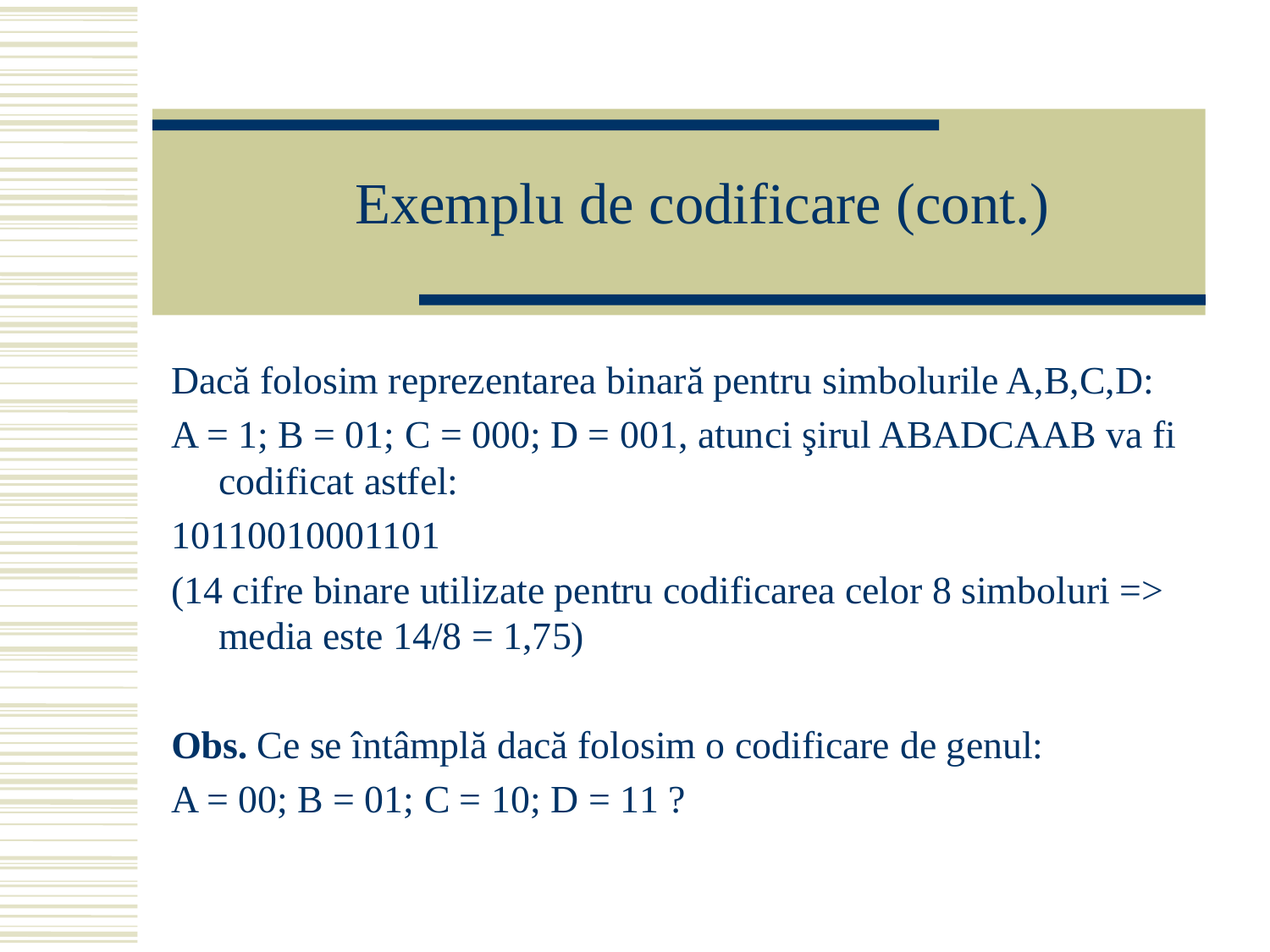

Exemplu de codificare (cont.)
Dacă folosim reprezentarea binară pentru simbolurile A,B,C,D:
A = 1; B = 01; C = 000; D = 001, atunci şirul ABADCAAB va fi codificat astfel:
10110010001101
(14 cifre binare utilizate pentru codificarea celor 8 simboluri => media este 14/8 = 1,75)

Obs. Ce se întâmplă dacă folosim o codificare de genul:
A = 00; B = 01; C = 10; D = 11 ?